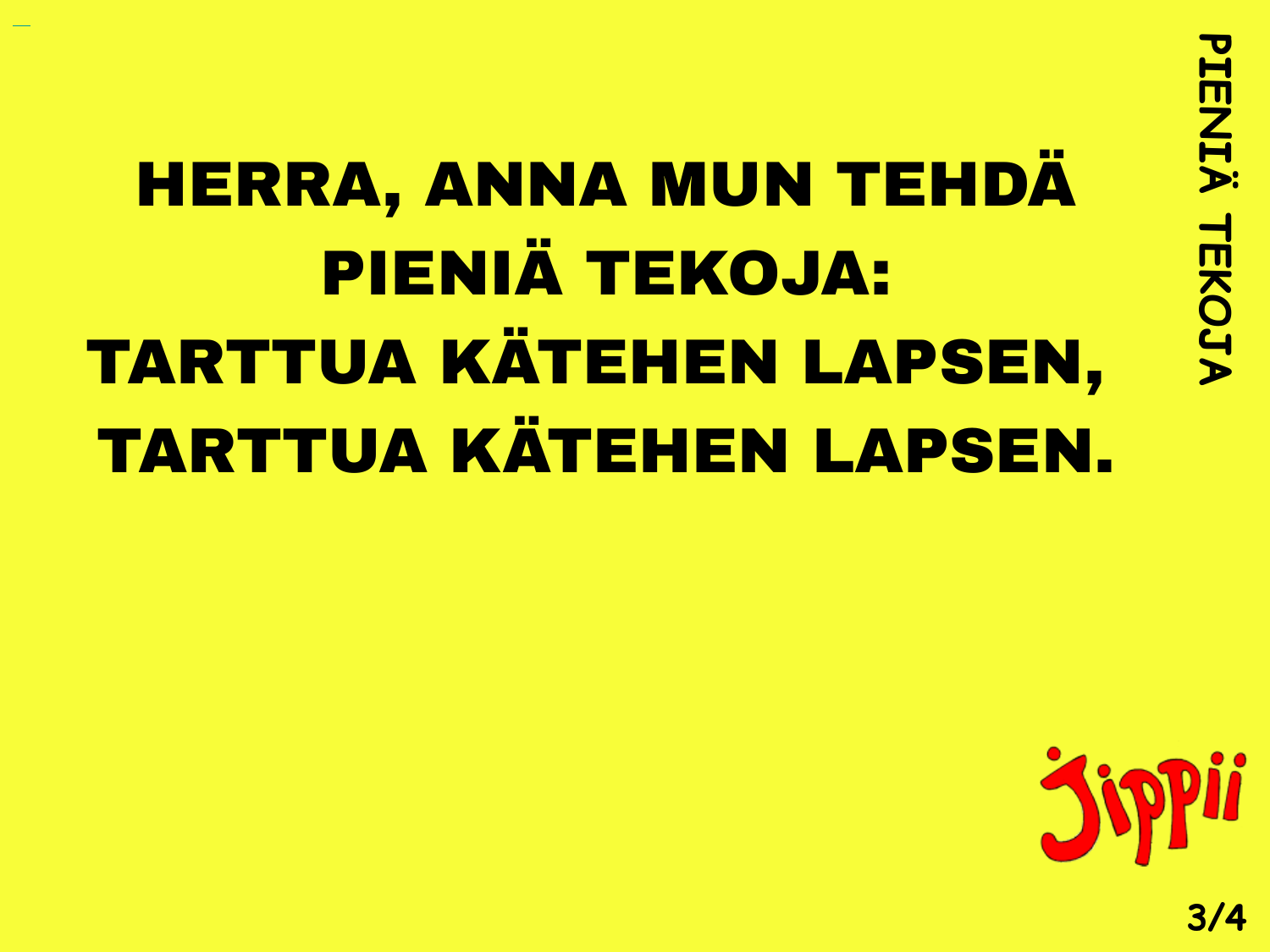

HERRA, ANNA MUN TEHDÄ
 PIENIÄ TEKOJA:
TARTTUA KÄTEHEN LAPSEN,
TARTTUA KÄTEHEN LAPSEN.
PIENIÄ TEKOJA
3/4